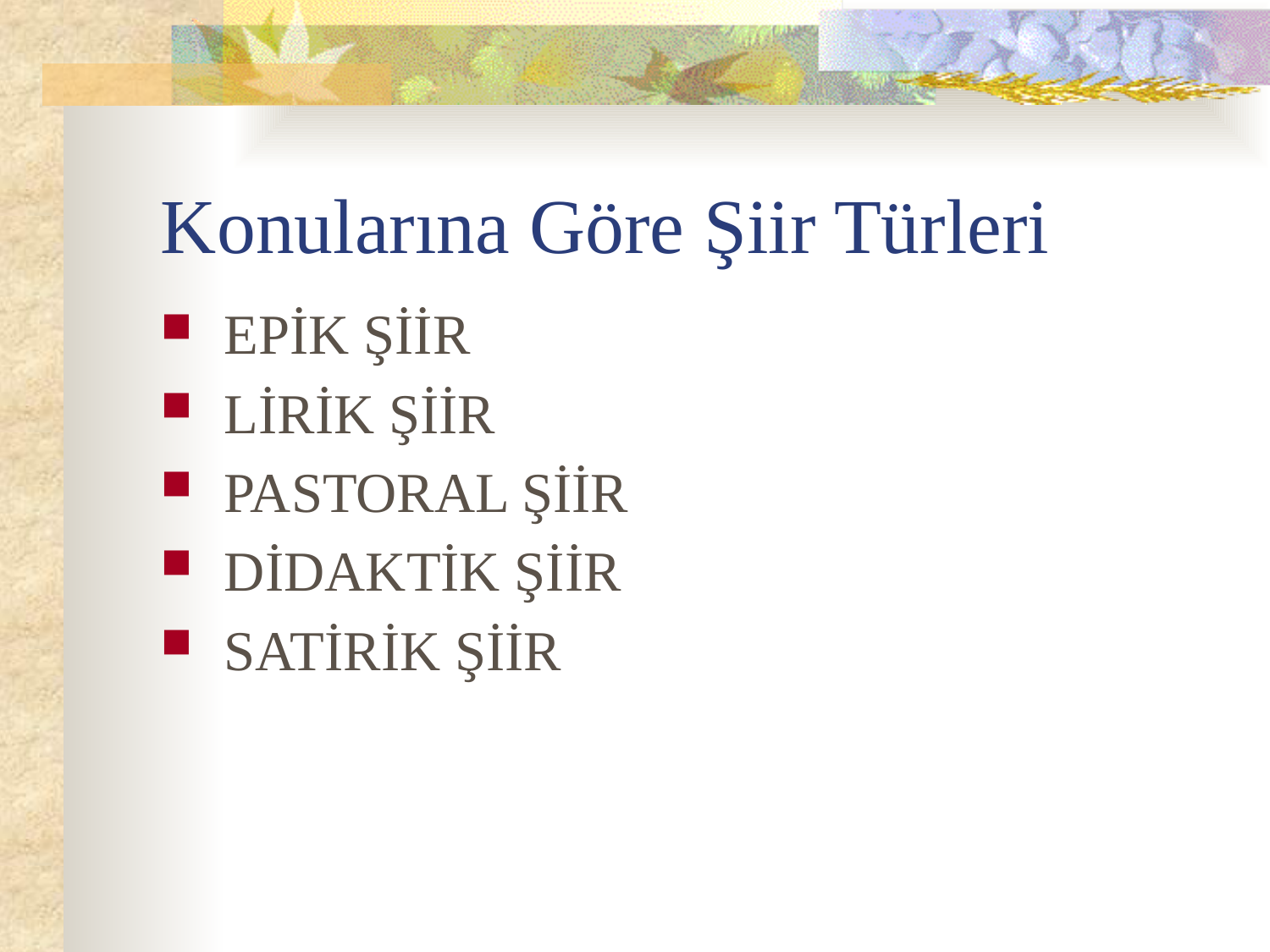

# Konularına Göre Şiir Türleri
EPİK ŞİİR
LİRİK ŞİİR
PASTORAL ŞİİR
DİDAKTİK ŞİİR
SATİRİK ŞİİR